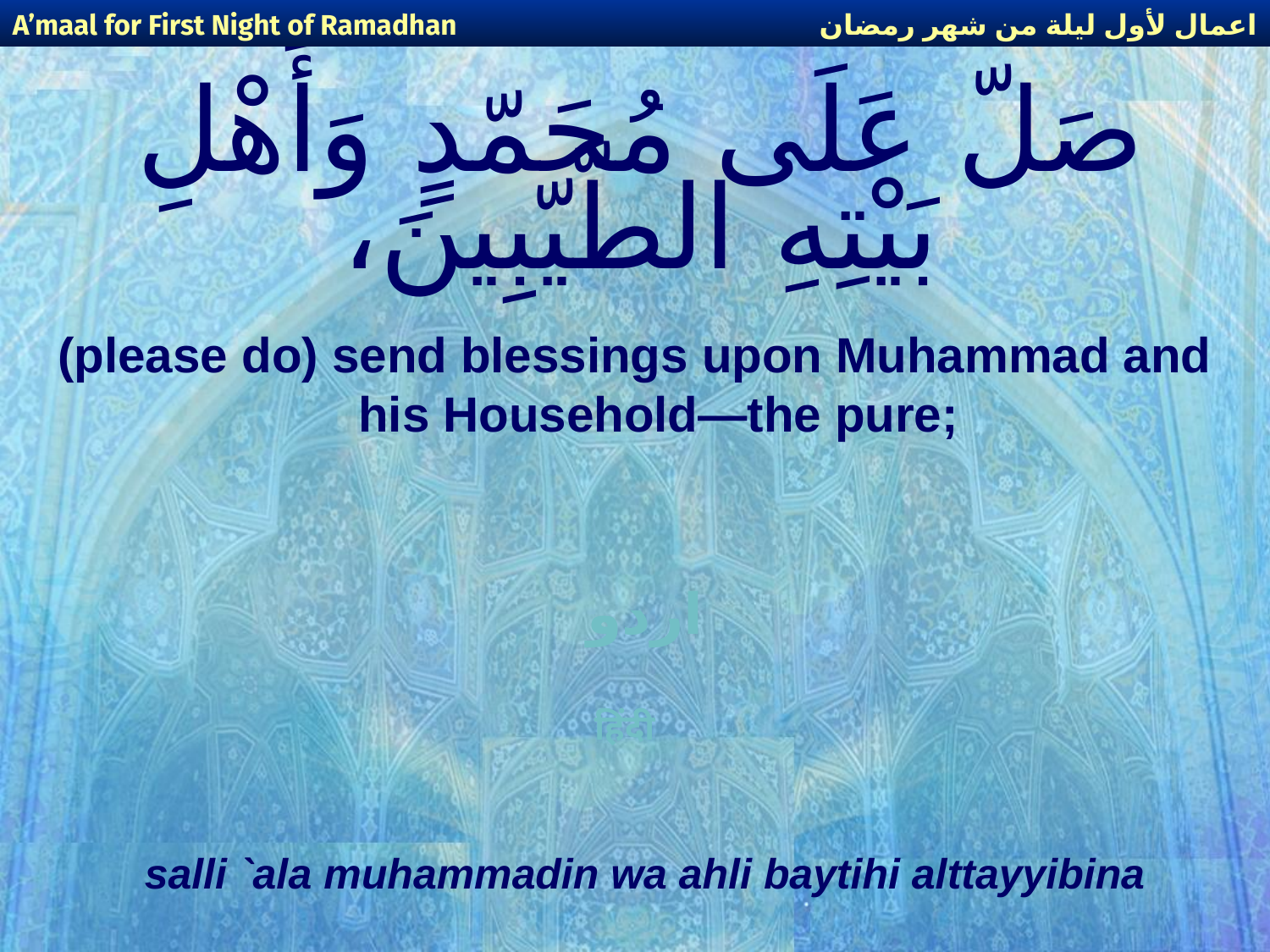

اعمال لأول ليلة من شهر رمضان
A’maal for First Night of Ramadhan
# صَلّ عَلَى مُحَمّدٍ وَأَهْلِ بَيْتِهِ الطّيّبِينَ،
(please do) send blessings upon Muhammad and his Household—the pure;
اردو
हिंदी
salli `ala muhammadin wa ahli baytihi alttayyibina